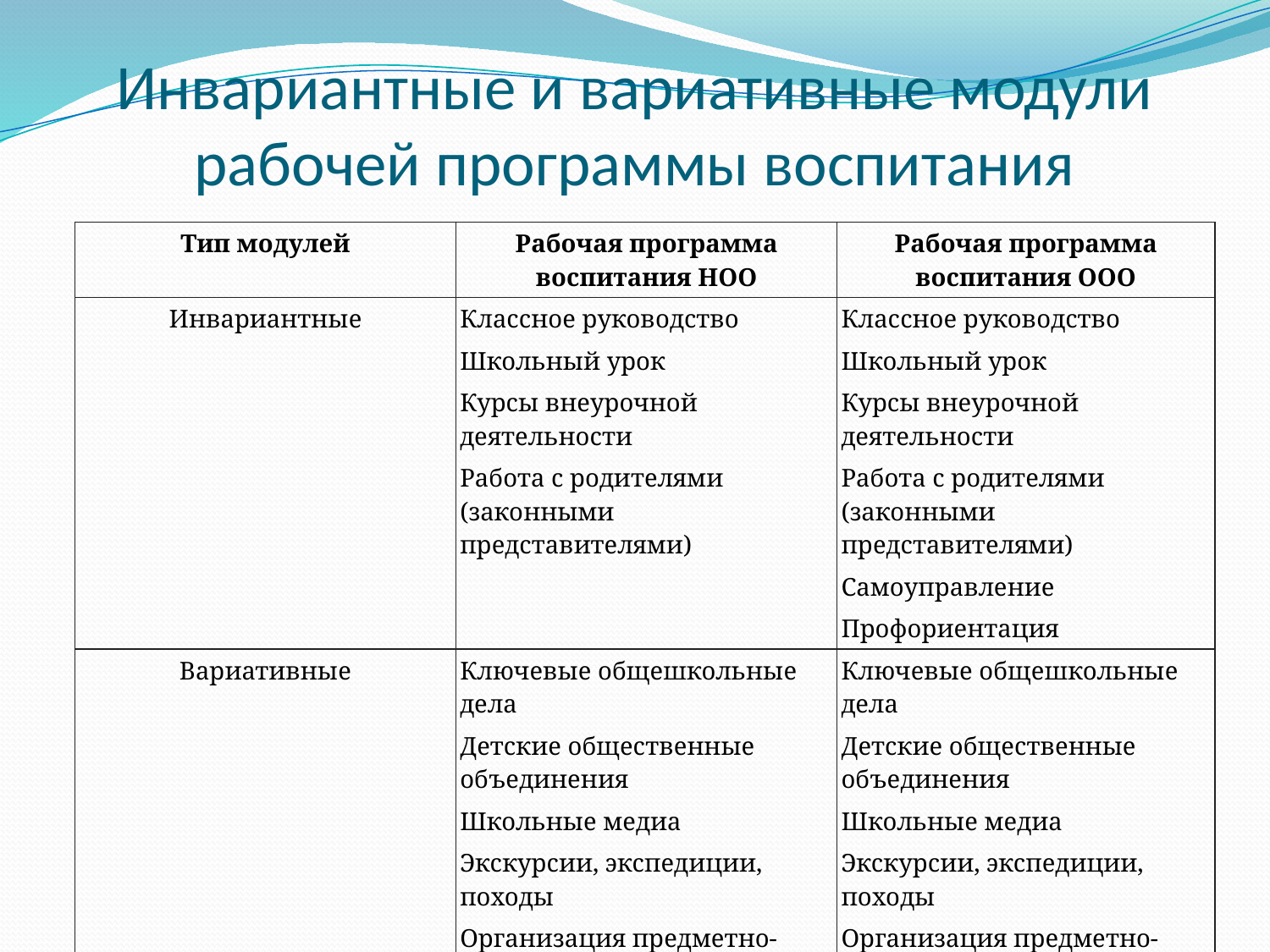

# Инвариантные и вариативные модули рабочей программы воспитания
| Тип модулей | Рабочая программа воспитания НОО | Рабочая программа воспитания ООО |
| --- | --- | --- |
| Инвариантные | Классное руководство | Классное руководство |
|  | Школьный урок | Школьный урок |
|  | Курсы внеурочной деятельности | Курсы внеурочной деятельности |
|  | Работа с родителями (законными представителями) | Работа с родителями (законными представителями) |
|  |  | Самоуправление |
|  |  | Профориентация |
| Вариативные | Ключевые общешкольные дела | Ключевые общешкольные дела |
|  | Детские общественные объединения | Детские общественные объединения |
|  | Школьные медиа | Школьные медиа |
|  | Экскурсии, экспедиции, походы | Экскурсии, экспедиции, походы |
|  | Организация предметно-эстетической среды | Организация предметно-эстетической среды |
|  | Самоуправление |  |
|  | Профориентация |  |